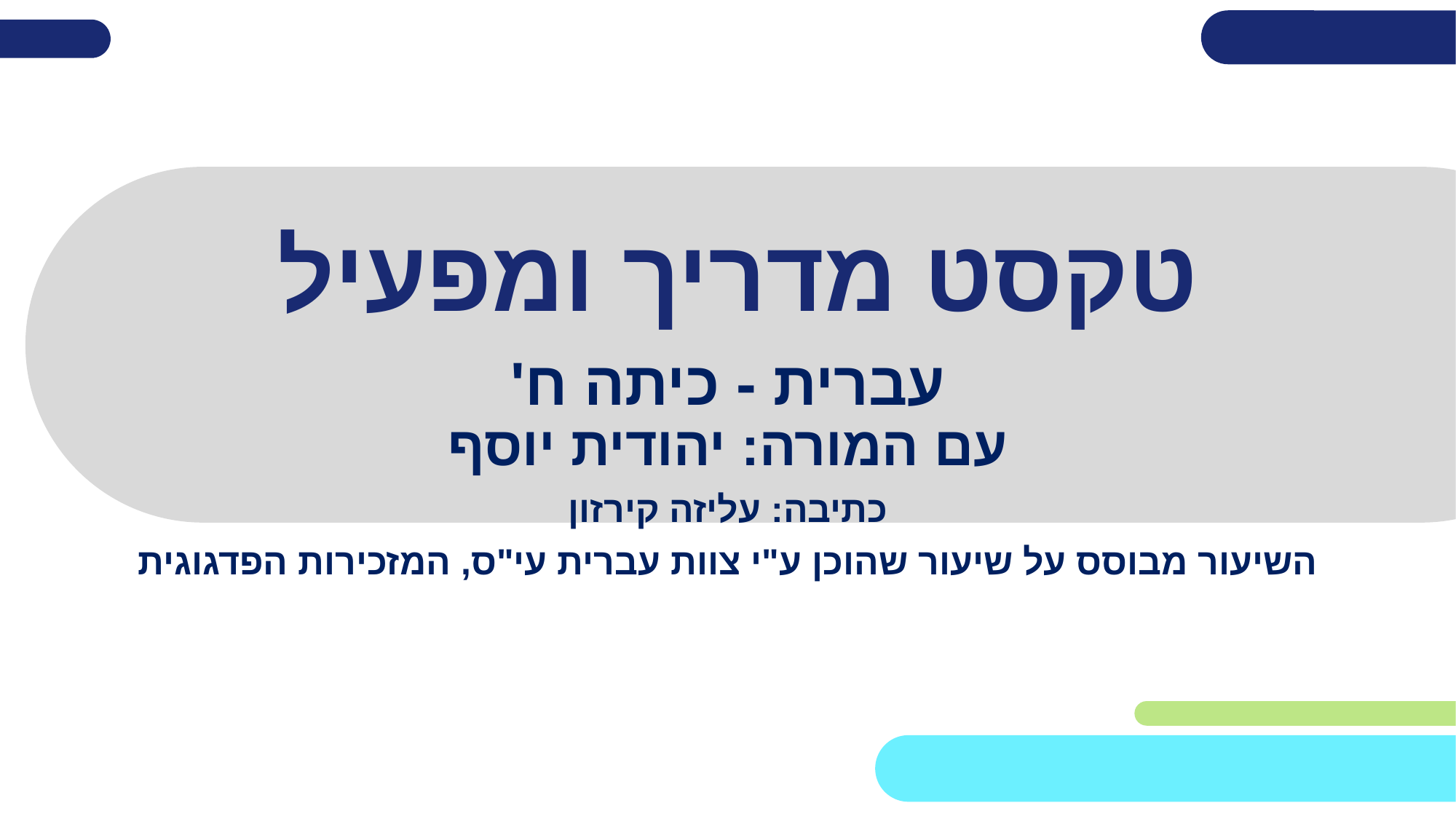

# טקסט מדריך ומפעיל

עברית - כיתה ח'
עם המורה: יהודית יוסף
כתיבה: עליזה קירזון
השיעור מבוסס על שיעור שהוכן ע"י צוות עברית עי"ס, המזכירות הפדגוגית